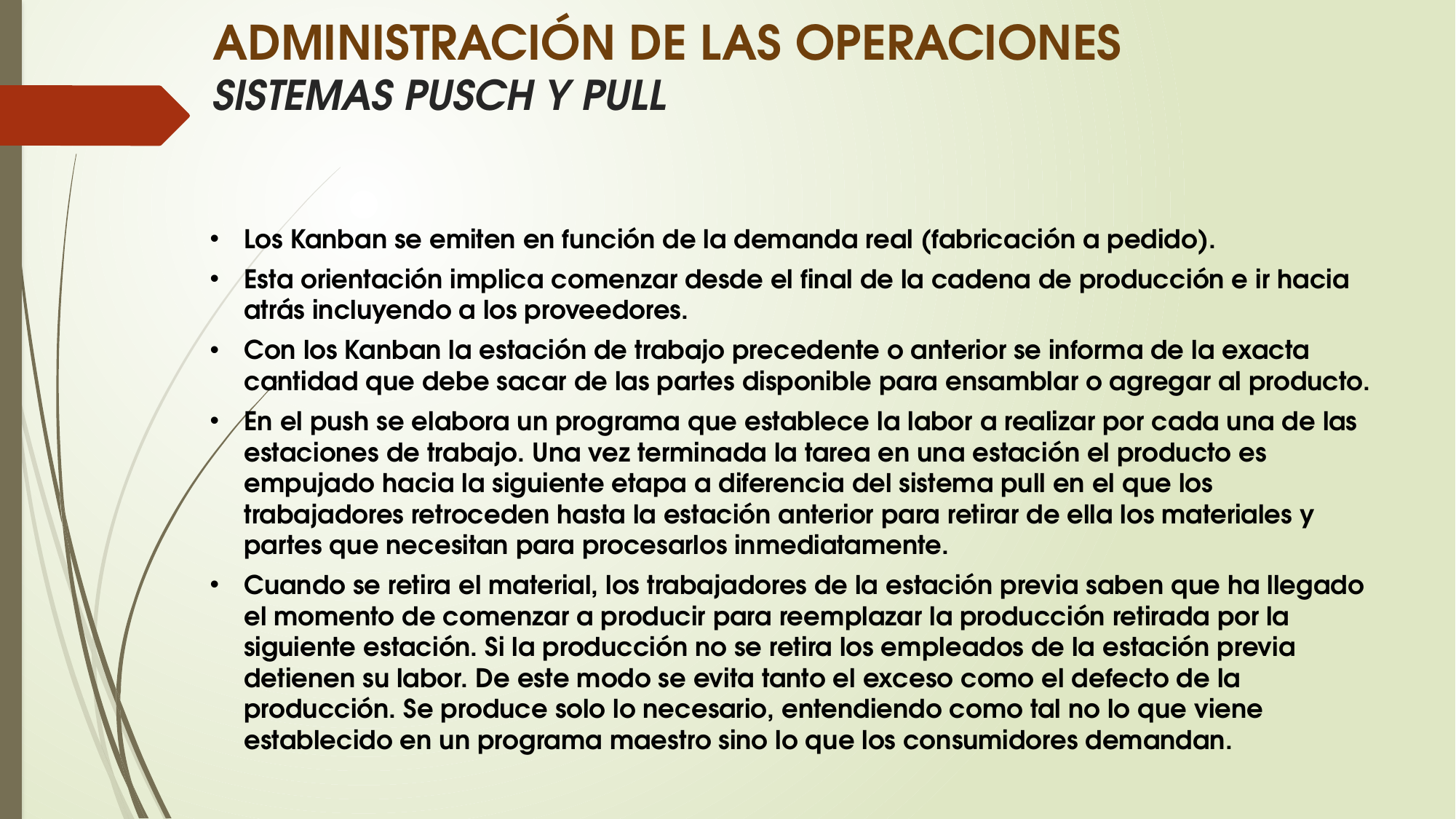

# ADMINISTRACIÓN DE LAS OPERACIONES SISTEMAS PUSCH Y PULL
Los Kanban se emiten en función de la demanda real (fabricación a pedido).
Esta orientación implica comenzar desde el final de la cadena de producción e ir hacia atrás incluyendo a los proveedores.
Con los Kanban la estación de trabajo precedente o anterior se informa de la exacta cantidad que debe sacar de las partes disponible para ensamblar o agregar al producto.
En el push se elabora un programa que establece la labor a realizar por cada una de las estaciones de trabajo. Una vez terminada la tarea en una estación el producto es empujado hacia la siguiente etapa a diferencia del sistema pull en el que los trabajadores retroceden hasta la estación anterior para retirar de ella los materiales y partes que necesitan para procesarlos inmediatamente.
Cuando se retira el material, los trabajadores de la estación previa saben que ha llegado el momento de comenzar a producir para reemplazar la producción retirada por la siguiente estación. Si la producción no se retira los empleados de la estación previa detienen su labor. De este modo se evita tanto el exceso como el defecto de la producción. Se produce solo lo necesario, entendiendo como tal no lo que viene establecido en un programa maestro sino lo que los consumidores demandan.